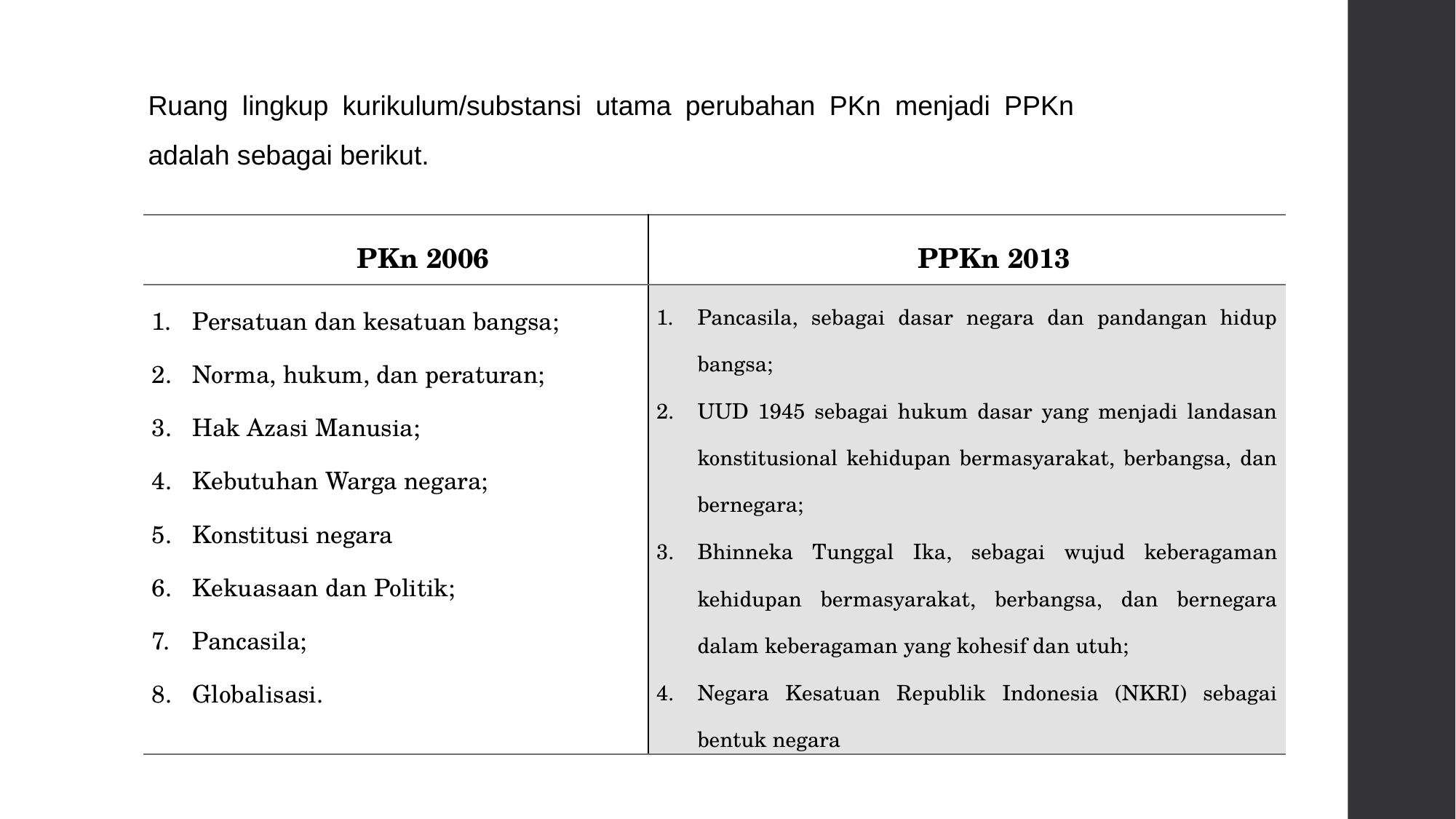

Ruang lingkup kurikulum/substansi utama perubahan PKn menjadi PPKn adalah sebagai berikut.
| PKn 2006 | PPKn 2013 |
| --- | --- |
| Persatuan dan kesatuan bangsa; Norma, hukum, dan peraturan; Hak Azasi Manusia; Kebutuhan Warga negara; Konstitusi negara Kekuasaan dan Politik; Pancasila; Globalisasi. | Pancasila, sebagai dasar negara dan pandangan hidup bangsa; UUD 1945 sebagai hukum dasar yang menjadi landasan konstitusional kehidupan bermasyarakat, berbangsa, dan bernegara; Bhinneka Tunggal Ika, sebagai wujud keberagaman kehidupan bermasyarakat, berbangsa, dan bernegara dalam keberagaman yang kohesif dan utuh; Negara Kesatuan Republik Indonesia (NKRI) sebagai bentuk negara |